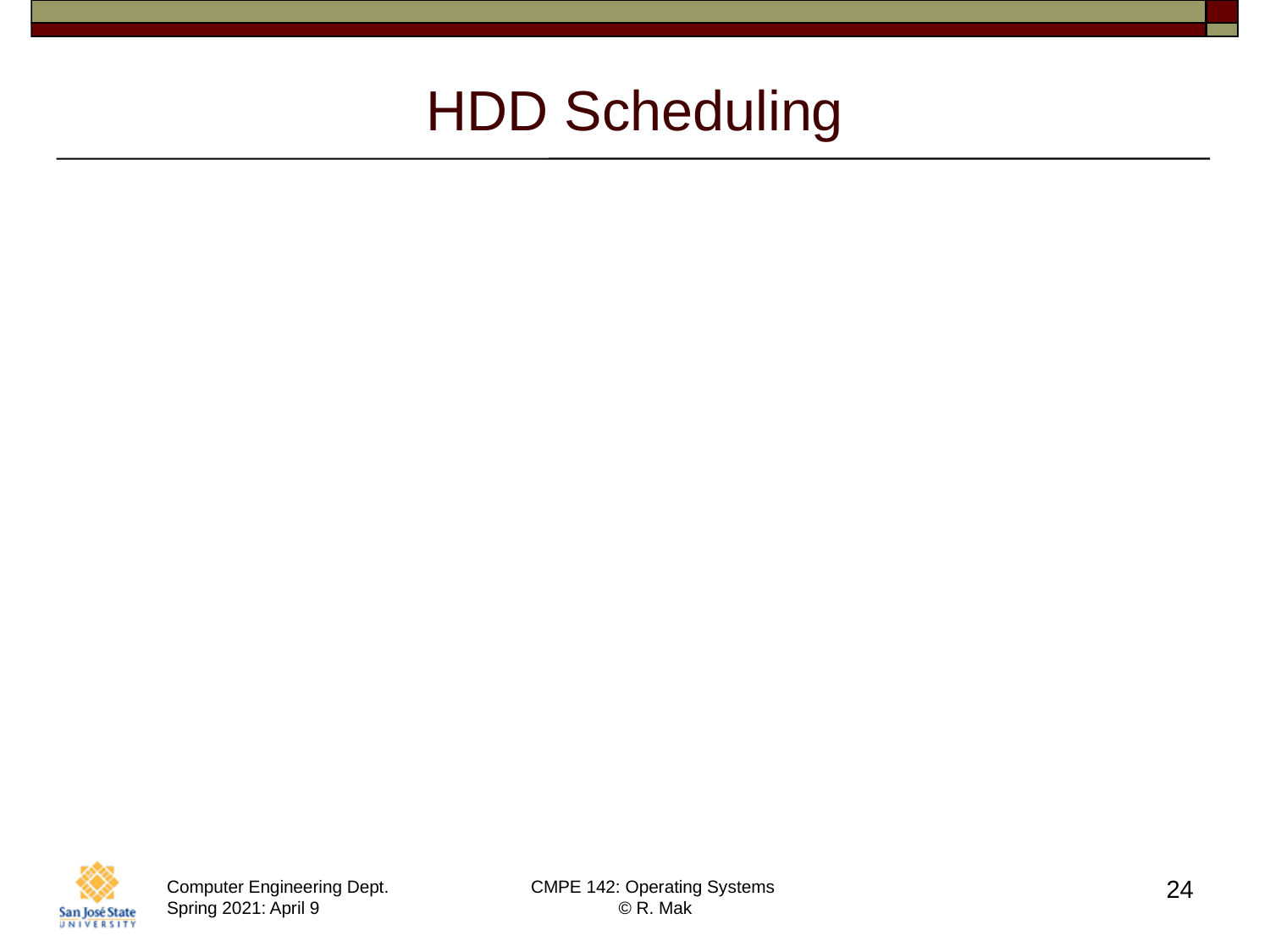

# HDD Scheduling
The operating system is responsible for
fast disk access time and high disk bandwidth.

Bandwidth: total number of bytes transferred divided by the total time between the first request for service and the completion of the last transfer.

Additional factors:
seek time and rotational latency

Seek time: the time for the disk arm to move the heads to the cylinder containing the desired sector.
Rotational latency: the additional time for the disk
to rotate the desired sector under the disk head.
24